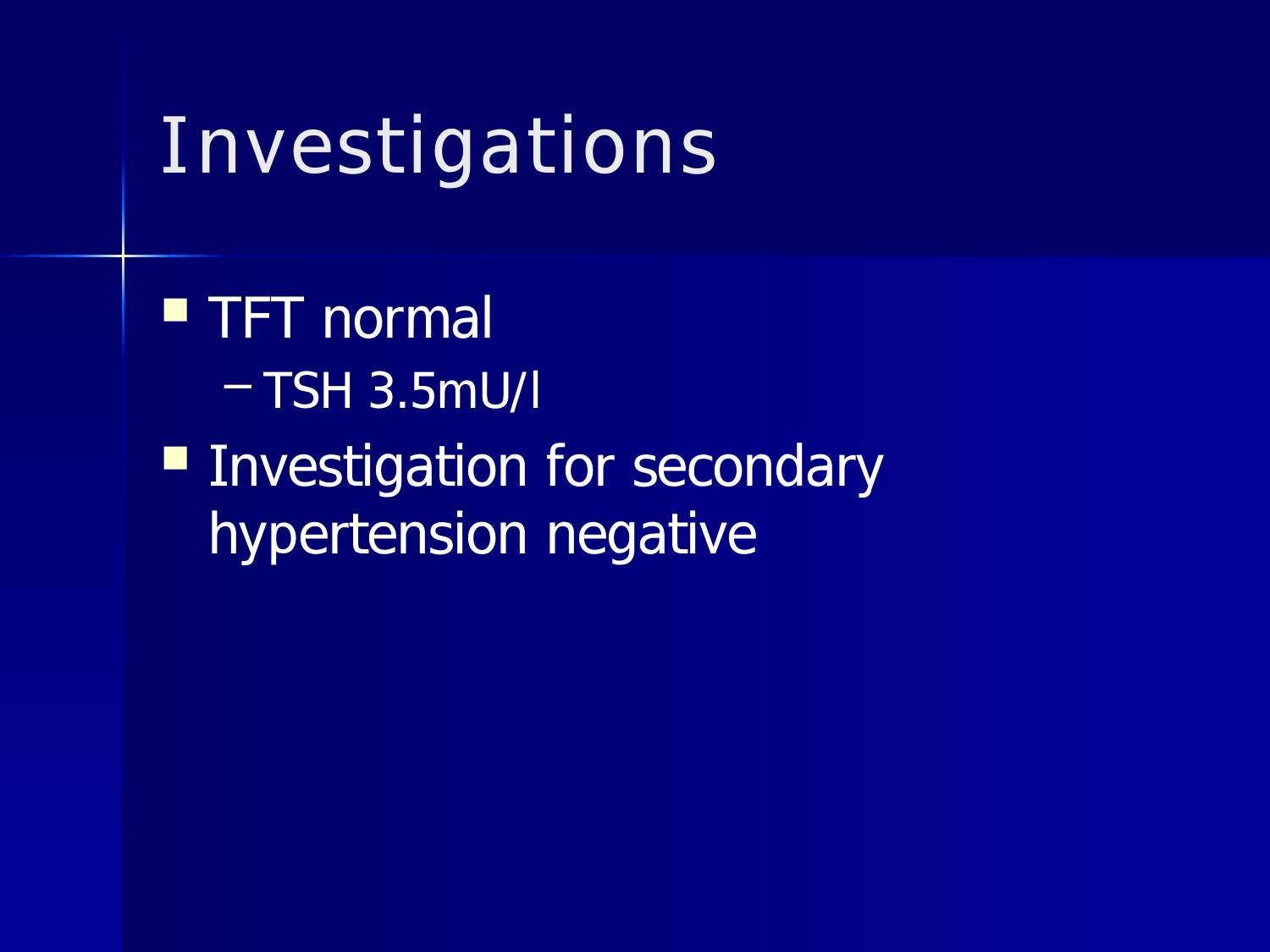

# Investigations
TFT normal
TSH 3.5mU/l
Investigation for secondary hypertension negative